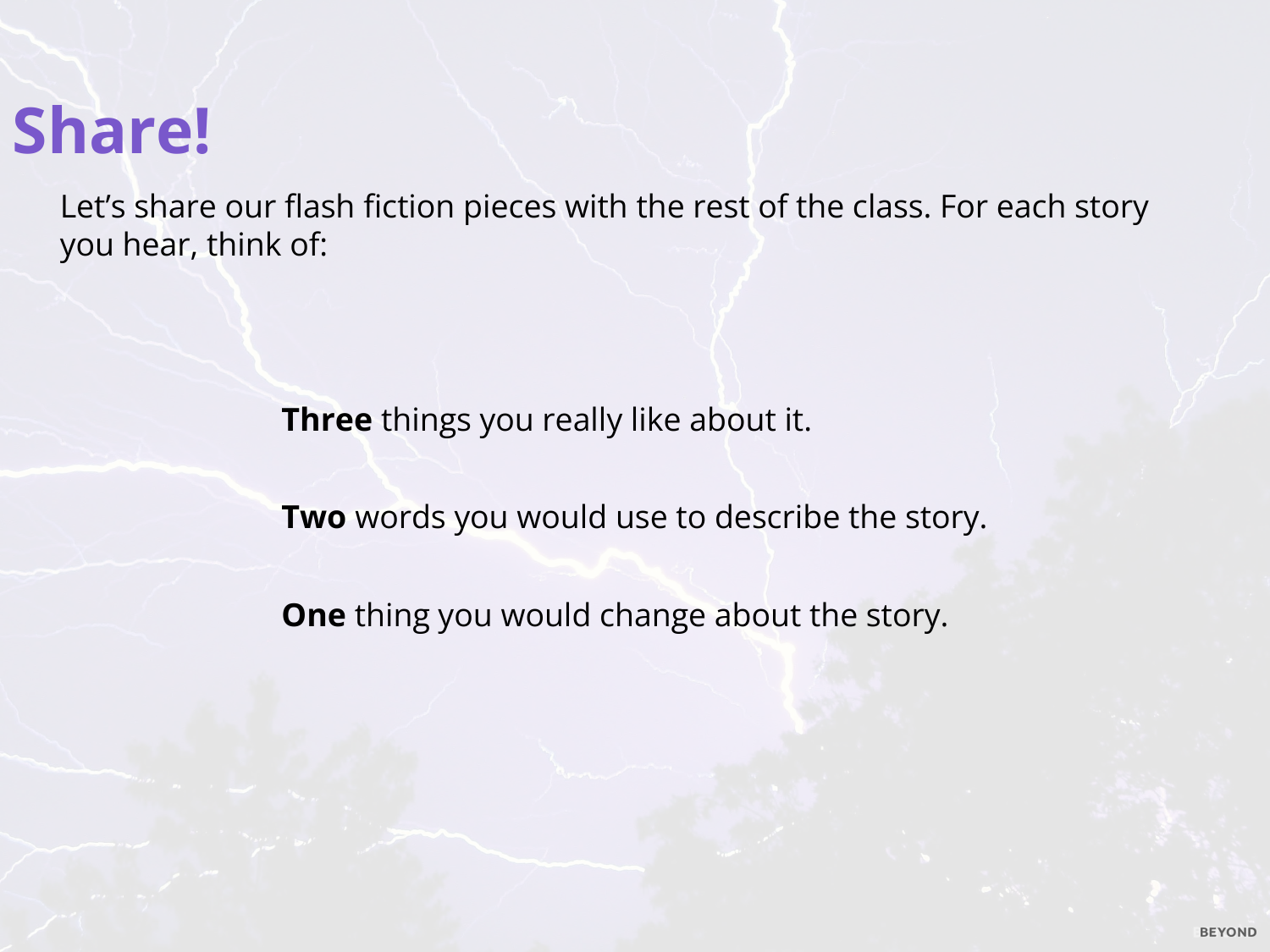

Share!
Let’s share our flash fiction pieces with the rest of the class. For each story you hear, think of:
Three things you really like about it.

Two words you would use to describe the story.

One thing you would change about the story.